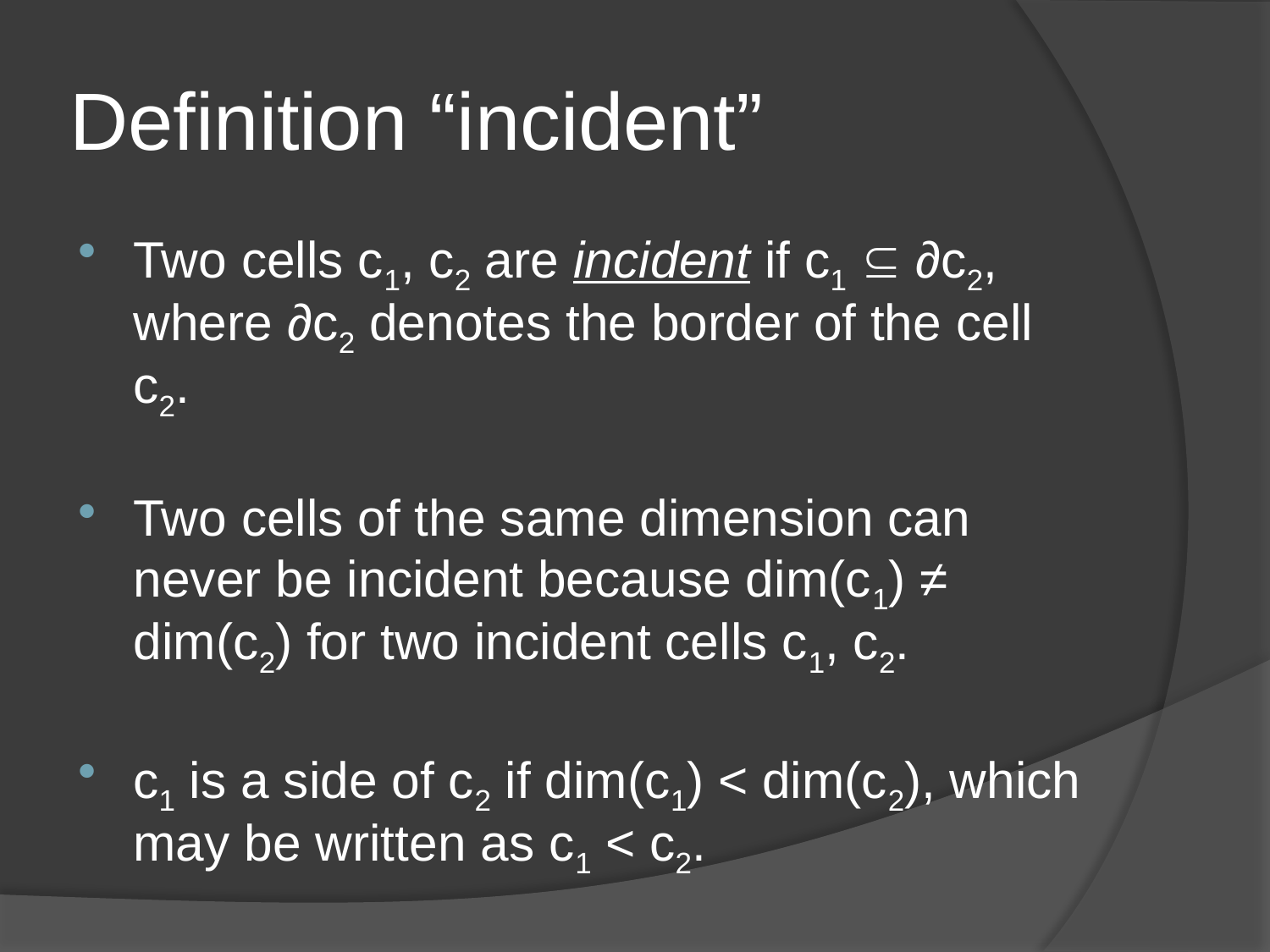

# Definition “incident”
Two cells c1, c2 are incident if c1 ⊆ ∂c2, where ∂c2 denotes the border of the cell c2.

Two cells of the same dimension can never be incident because dim(c1) ≠ dim(c2) for two incident cells c1, c2.

c1 is a side of c2 if dim(c1) < dim(c2), which may be written as c1 < c2.